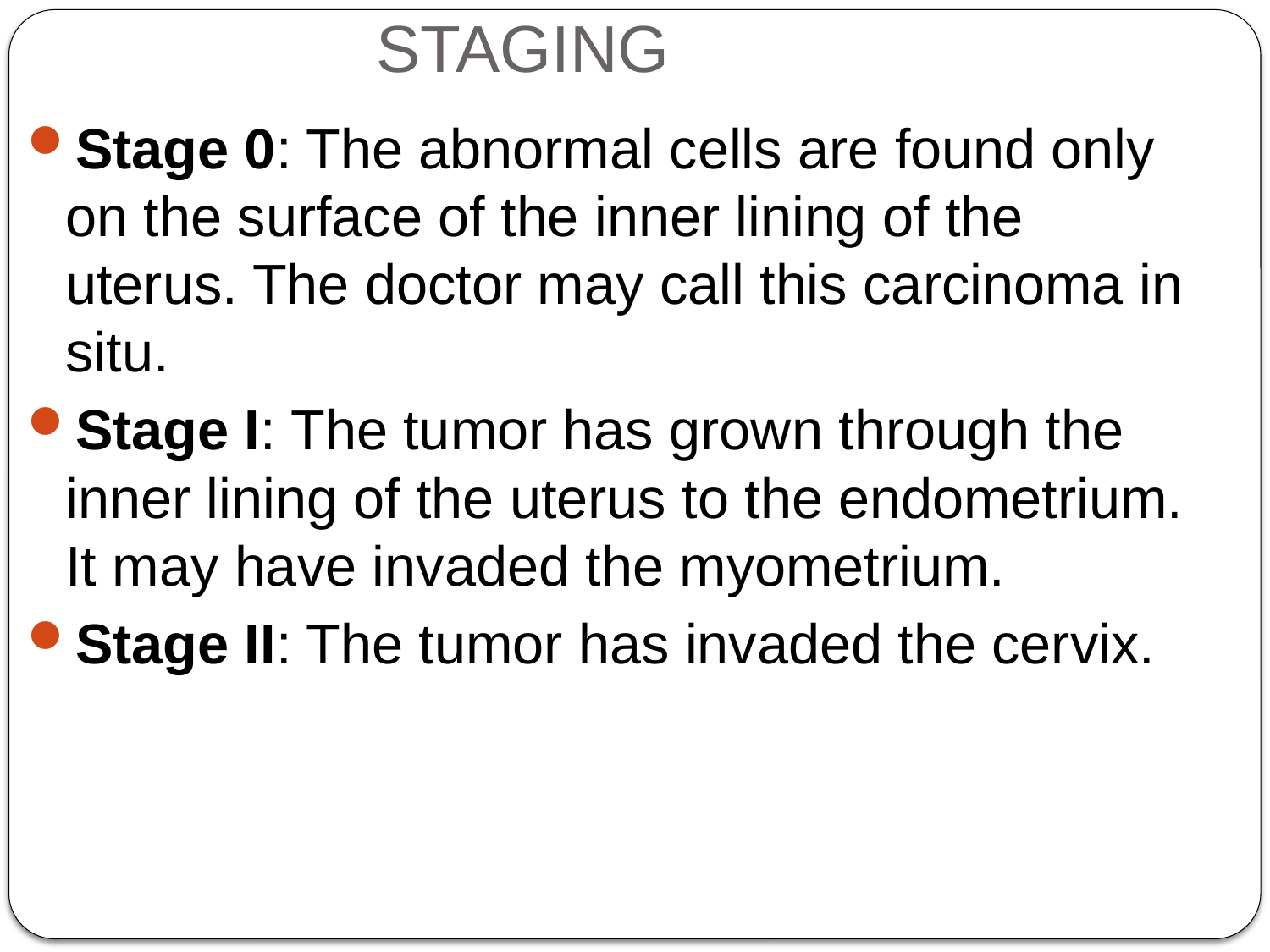

# STAGING
Stage 0: The abnormal cells are found only on the surface of the inner lining of the uterus. The doctor may call this carcinoma in situ.
Stage I: The tumor has grown through the inner lining of the uterus to the endometrium. It may have invaded the myometrium.
Stage II: The tumor has invaded the cervix.